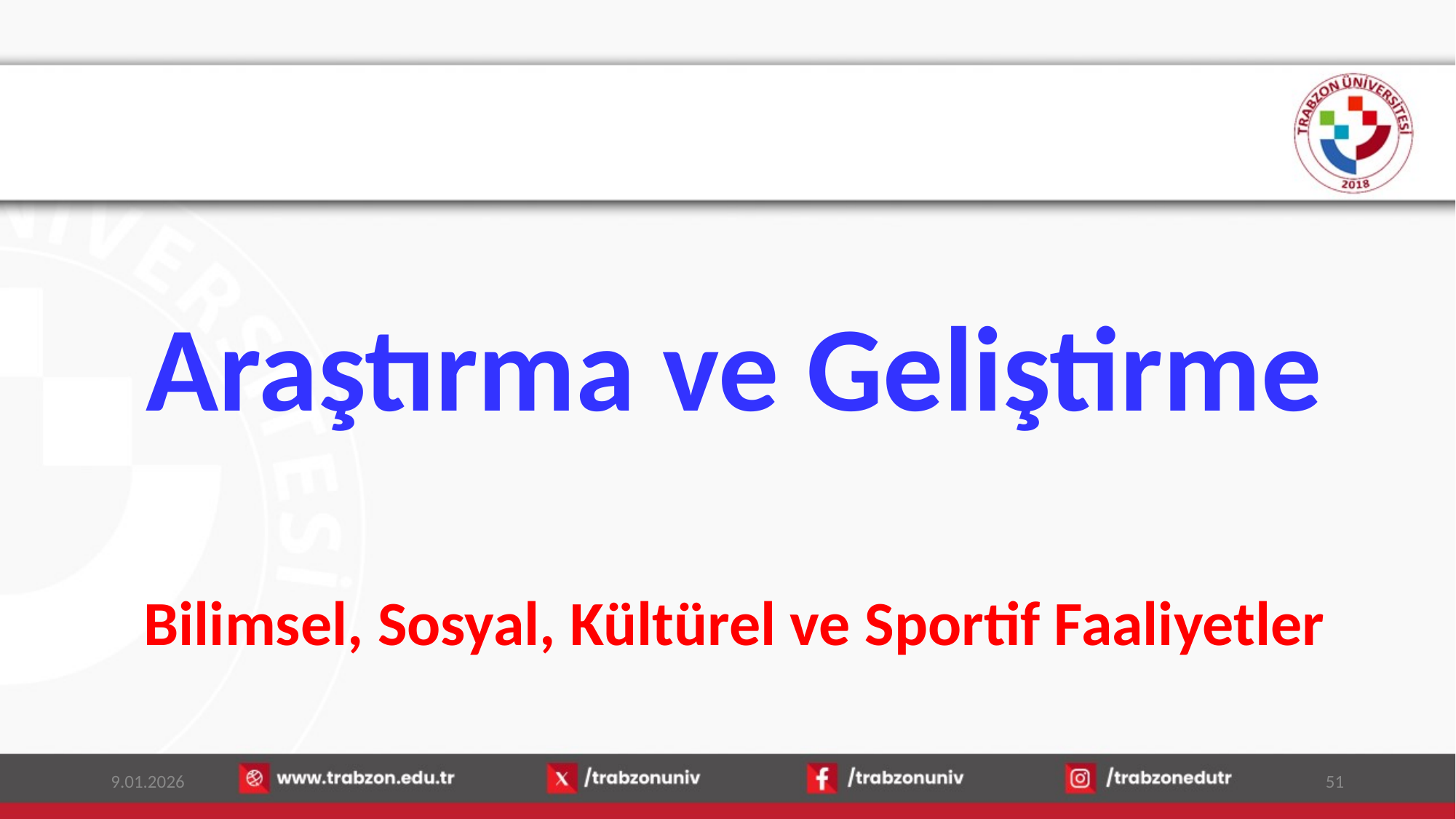

Araştırma ve Geliştirme

Bilimsel, Sosyal, Kültürel ve Sportif Faaliyetler
9.01.2026
51